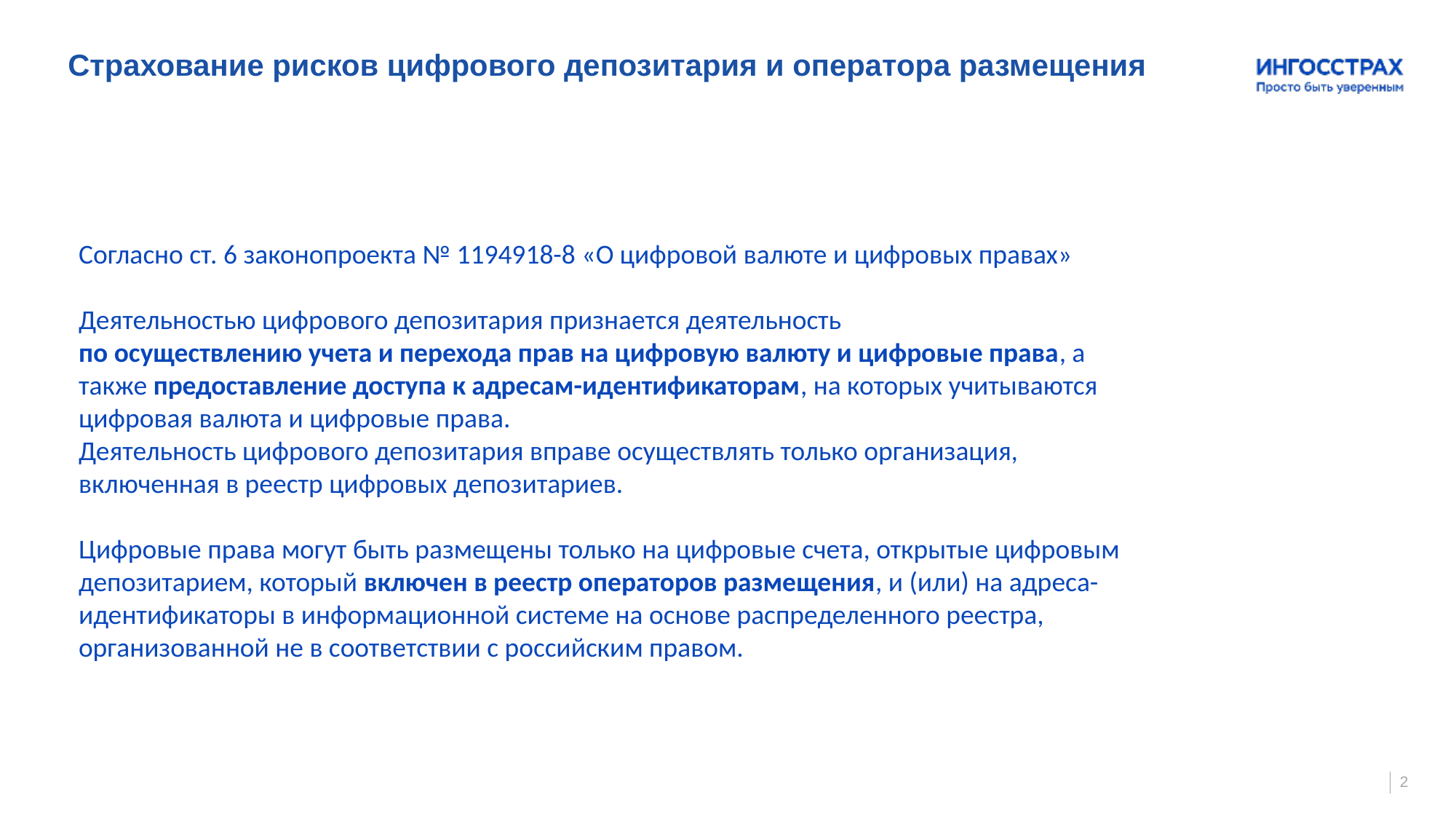

Страхование рисков цифрового депозитария и оператора размещения
Согласно ст. 6 законопроекта № 1194918-8 «О цифровой валюте и цифровых правах»

Деятельностью цифрового депозитария признается деятельность
по осуществлению учета и перехода прав на цифровую валюту и цифровые права, а также предоставление доступа к адресам-идентификаторам, на которых учитываются цифровая валюта и цифровые права.
Деятельность цифрового депозитария вправе осуществлять только организация, включенная в реестр цифровых депозитариев.

Цифровые права могут быть размещены только на цифровые счета, открытые цифровым депозитарием, который включен в реестр операторов размещения, и (или) на адреса-идентификаторы в информационной системе на основе распределенного реестра, организованной не в соответствии с российским правом.

2